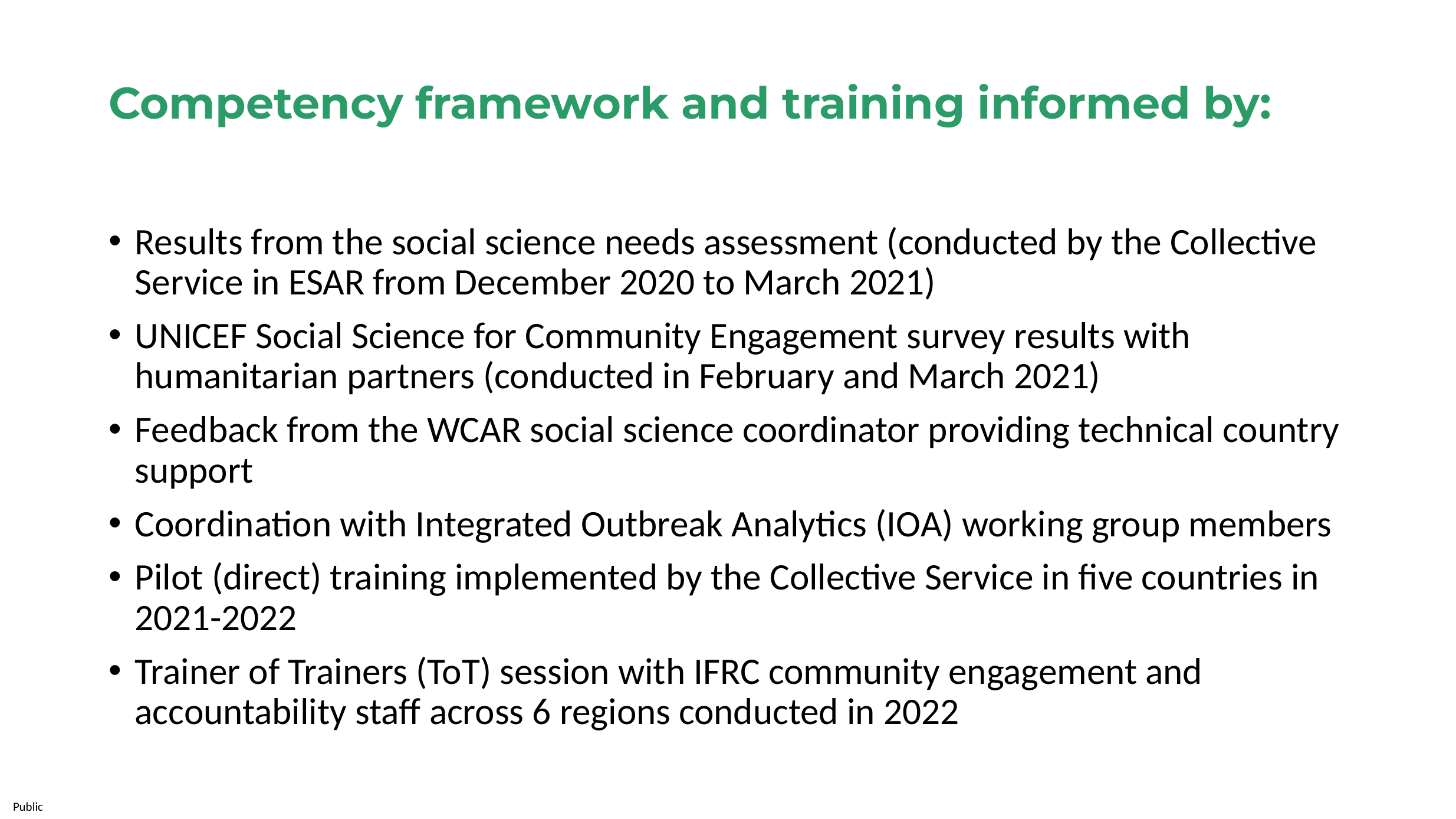

Competency framework and training informed by:
Results from the social science needs assessment (conducted by the Collective Service in ESAR from December 2020 to March 2021)
UNICEF Social Science for Community Engagement survey results with humanitarian partners (conducted in February and March 2021)
Feedback from the WCAR social science coordinator providing technical country support
Coordination with Integrated Outbreak Analytics (IOA) working group members
Pilot (direct) training implemented by the Collective Service in five countries in 2021-2022
Trainer of Trainers (ToT) session with IFRC community engagement and accountability staff across 6 regions conducted in 2022